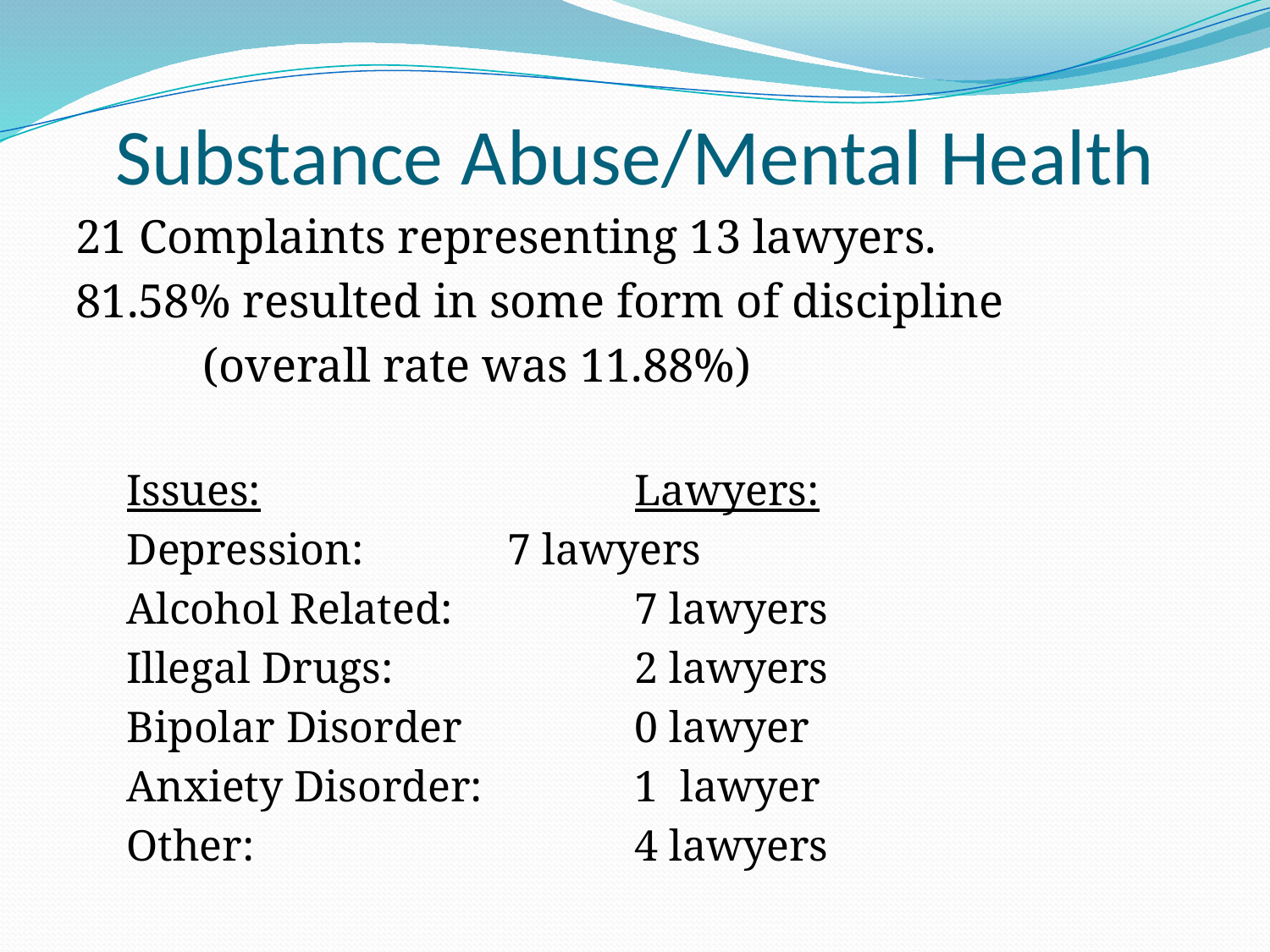

# Substance Abuse/Mental Health
21 Complaints representing 13 lawyers.
81.58% resulted in some form of discipline
	(overall rate was 11.88%)

Issues:			Lawyers:
Depression:		7 lawyers
Alcohol Related:		7 lawyers
Illegal Drugs:	  	2 lawyers
Bipolar Disorder		0 lawyer
Anxiety Disorder:		1  lawyer
Other:			4 lawyers